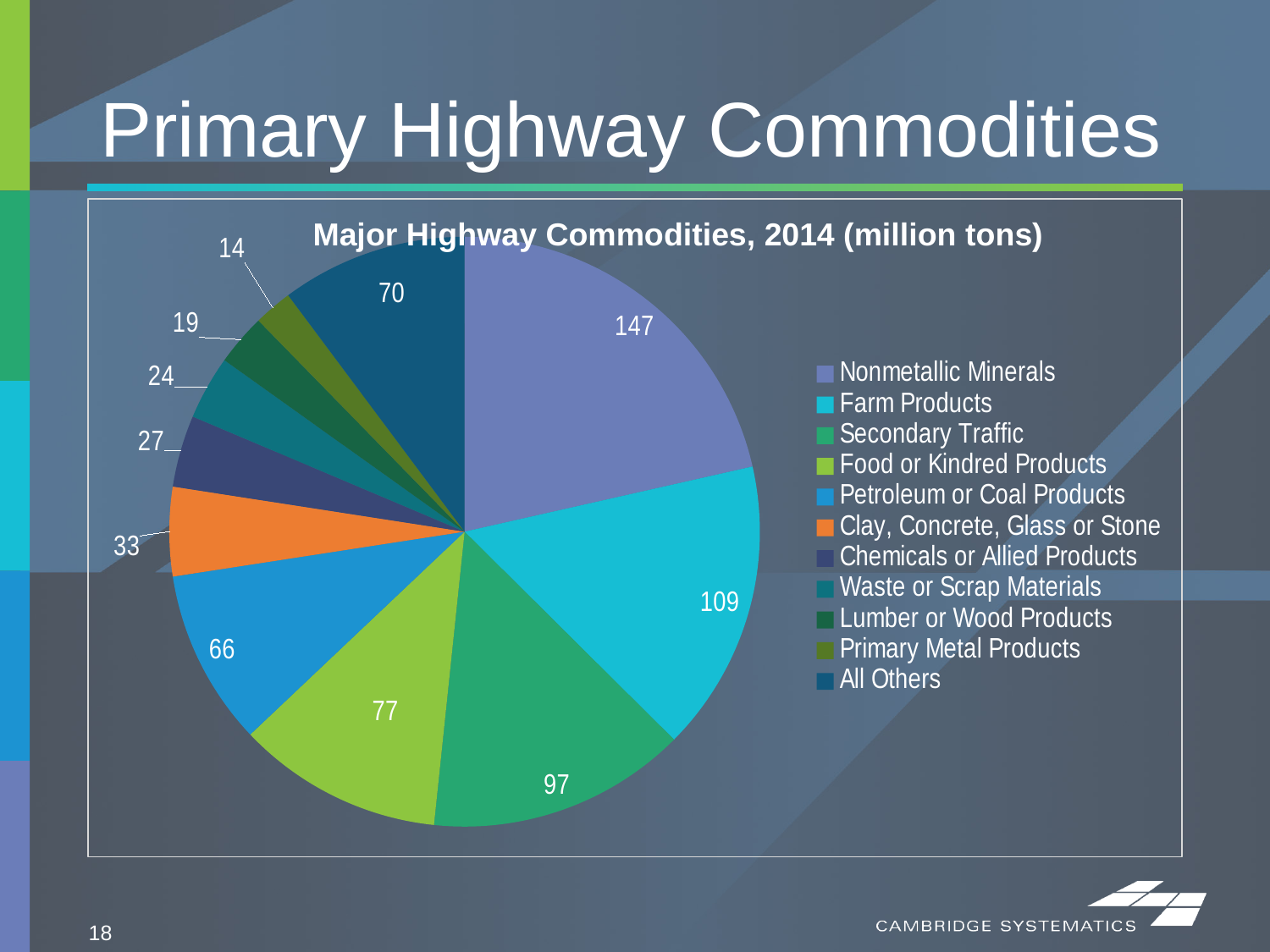

# Primary Highway Commodities

### Chart

| Category | 2014 Tons (Millions) |
|---|---|
| Nonmetallic Minerals | 146.7 |
| Farm Products | 109.4 |
| Secondary Traffic | 97.1 |
| Food or Kindred Products | 77.1 |
| Petroleum or Coal Products | 65.9 |
| Clay, Concrete, Glass or Stone | 33.4 |
| Chemicals or Allied Products | 26.9 |
| Waste or Scrap Materials | 23.9 |
| Lumber or Wood Products | 19.3 |
| Primary Metal Products | 14.4 |
| All Others | 69.7 |
Major Highway Commodities, 2014 (million tons)